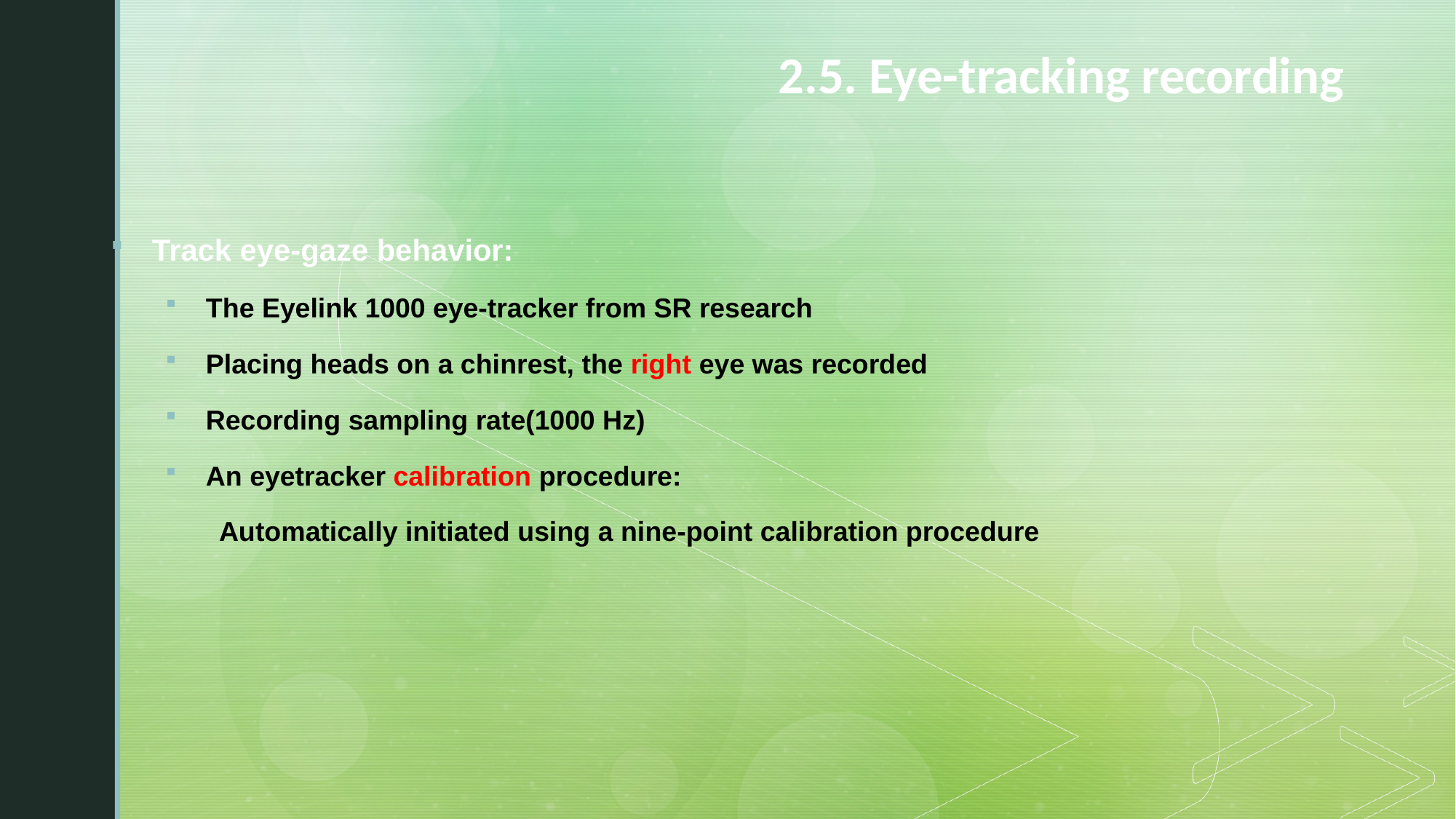

# 2.5. Eye-tracking recording
Track eye-gaze behavior:
The Eyelink 1000 eye-tracker from SR research
Placing heads on a chinrest, the right eye was recorded
Recording sampling rate(1000 Hz)
An eyetracker calibration procedure:
       Automatically initiated using a nine-point calibration procedure